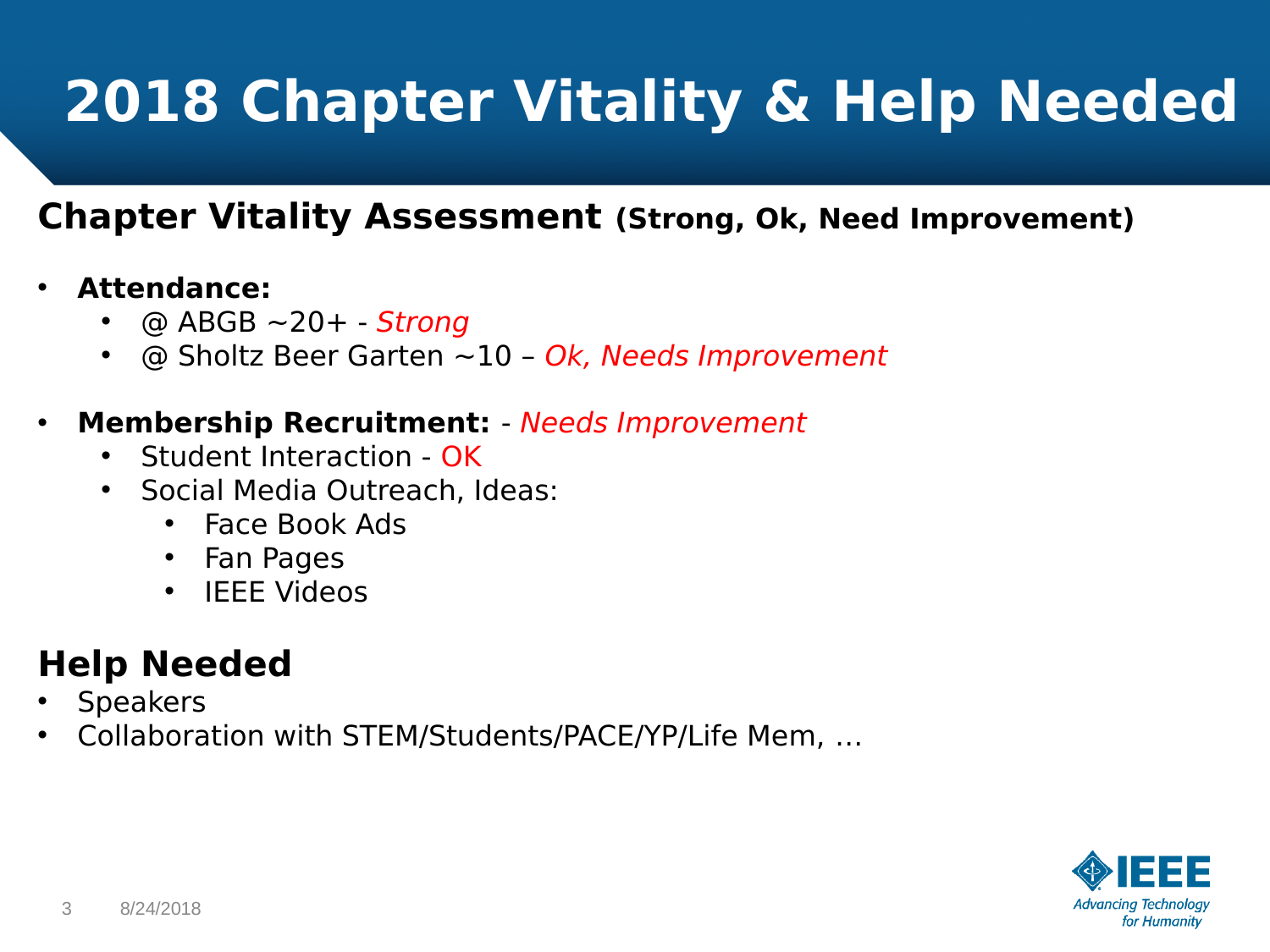

# 2018 Chapter Vitality & Help Needed
Chapter Vitality Assessment (Strong, Ok, Need Improvement)

Attendance:
@ ABGB ~20+ - Strong
@ Sholtz Beer Garten ~10 – Ok, Needs Improvement

Membership Recruitment: - Needs Improvement
Student Interaction - OK
Social Media Outreach, Ideas:
Face Book Ads
Fan Pages
IEEE Videos

Help Needed
Speakers
Collaboration with STEM/Students/PACE/YP/Life Mem, …

3
8/24/2018